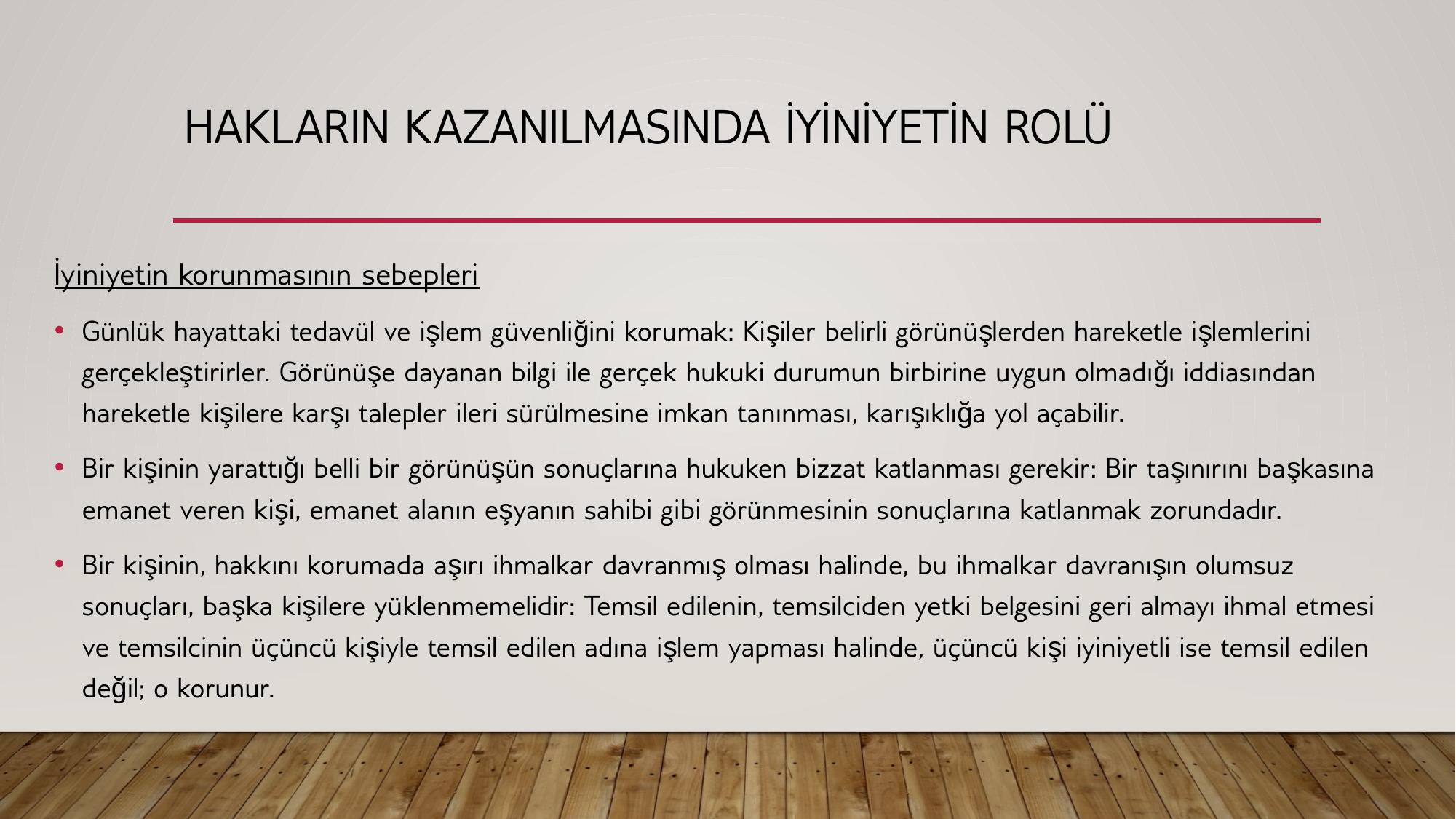

# HAKLaRIN KAZANILMASINDA İYİNİYETİN ROLÜ
İyiniyetin korunmasının sebepleri
Günlük hayattaki tedavül ve işlem güvenliğini korumak: Kişiler belirli görünüşlerden hareketle işlemlerini gerçekleştirirler. Görünüşe dayanan bilgi ile gerçek hukuki durumun birbirine uygun olmadığı iddiasından hareketle kişilere karşı talepler ileri sürülmesine imkan tanınması, karışıklığa yol açabilir.
Bir kişinin yarattığı belli bir görünüşün sonuçlarına hukuken bizzat katlanması gerekir: Bir taşınırını başkasına emanet veren kişi, emanet alanın eşyanın sahibi gibi görünmesinin sonuçlarına katlanmak zorundadır.
Bir kişinin, hakkını korumada aşırı ihmalkar davranmış olması halinde, bu ihmalkar davranışın olumsuz sonuçları, başka kişilere yüklenmemelidir: Temsil edilenin, temsilciden yetki belgesini geri almayı ihmal etmesi ve temsilcinin üçüncü kişiyle temsil edilen adına işlem yapması halinde, üçüncü kişi iyiniyetli ise temsil edilen değil; o korunur.